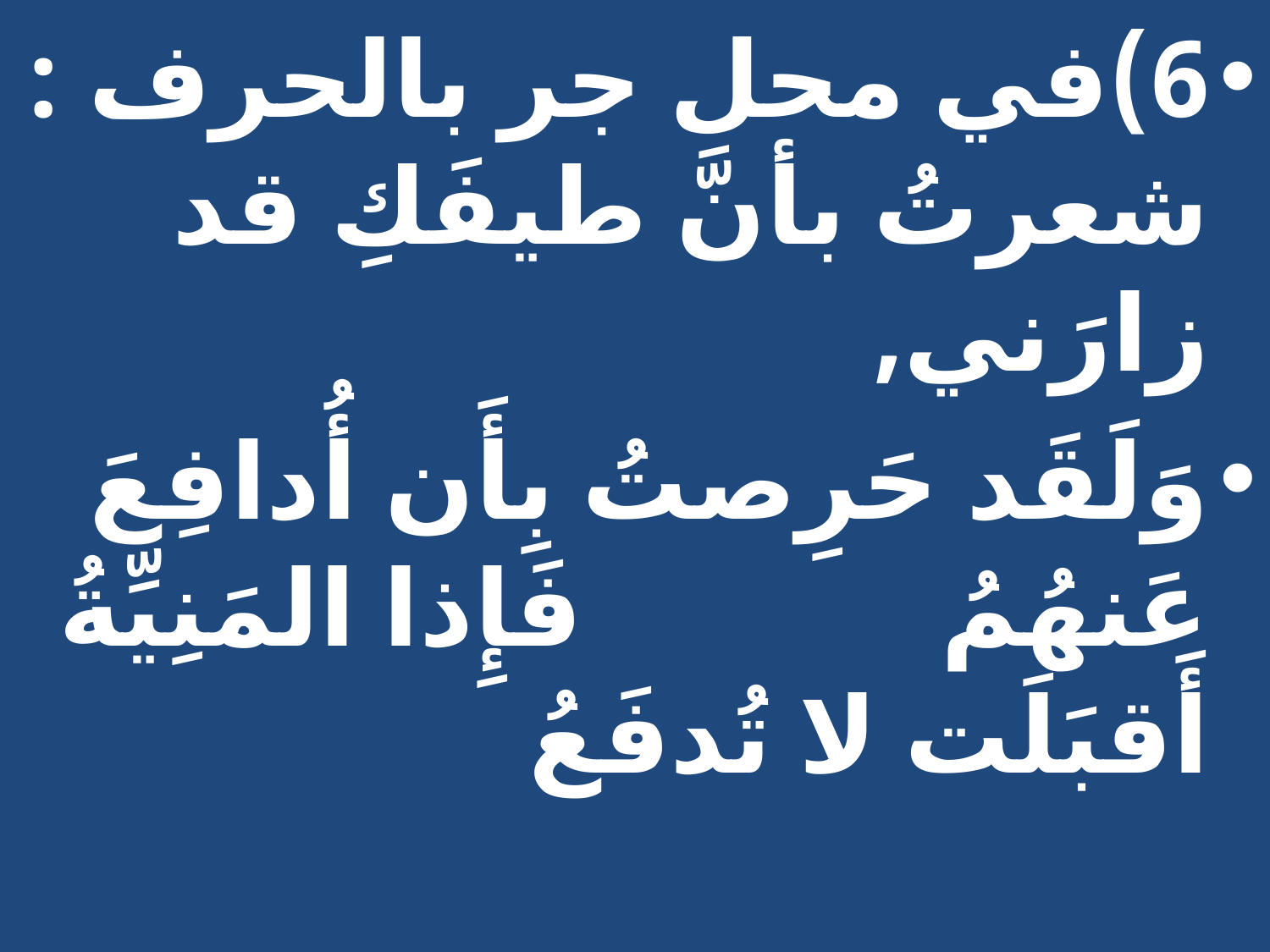

6)	في محل جر بالحرف : شعرتُ بأنَّ طيفَكِ قد زارَني,
وَلَقَد حَرِصتُ بِأَن أُدافِعَ عَنهُمُ             فَإِذا المَنِيِّةُ أَقبَلَت لا تُدفَعُ